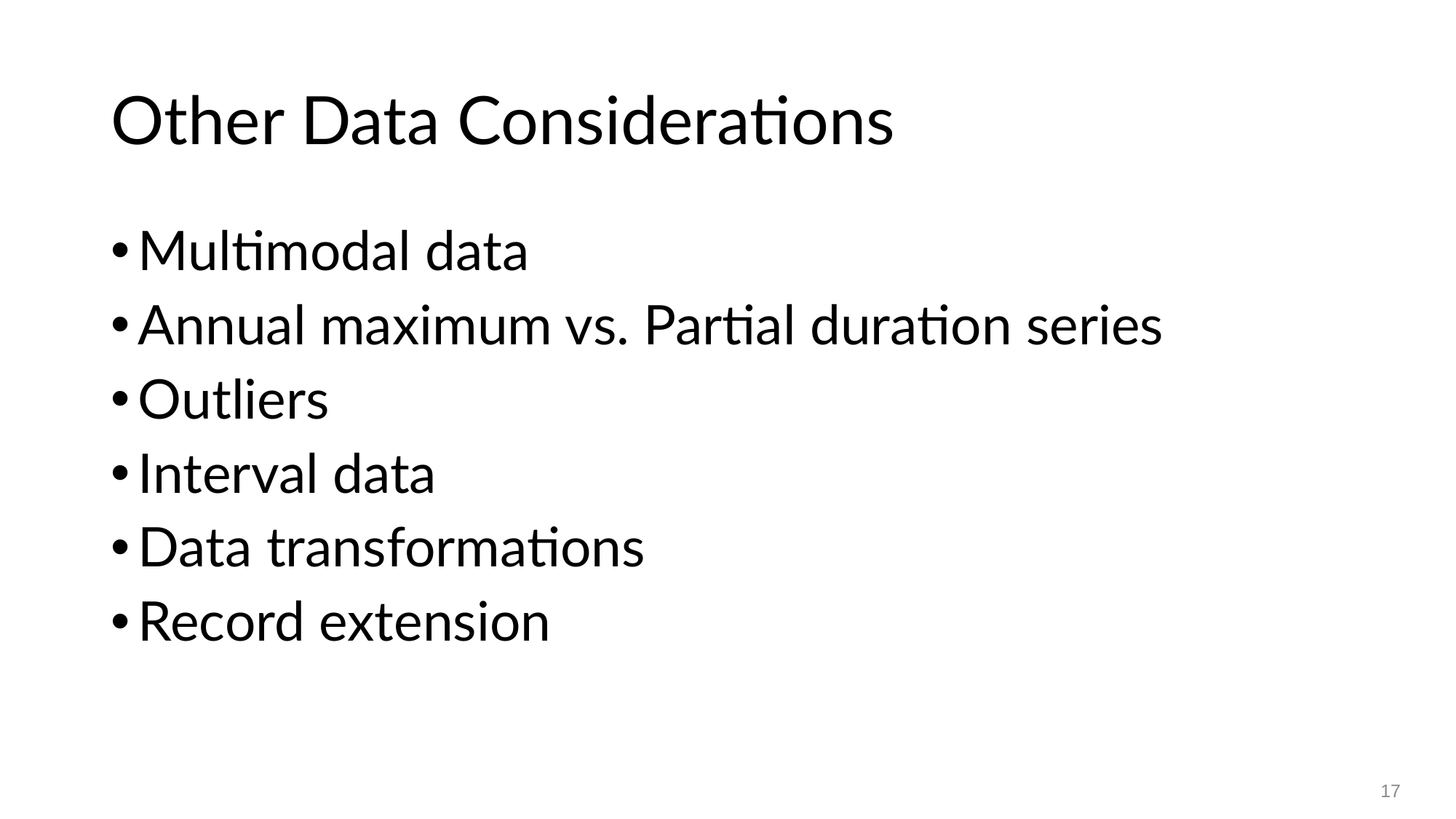

# Other Data Considerations
Multimodal data
Annual maximum vs. Partial duration series
Outliers
Interval data
Data transformations
Record extension
17